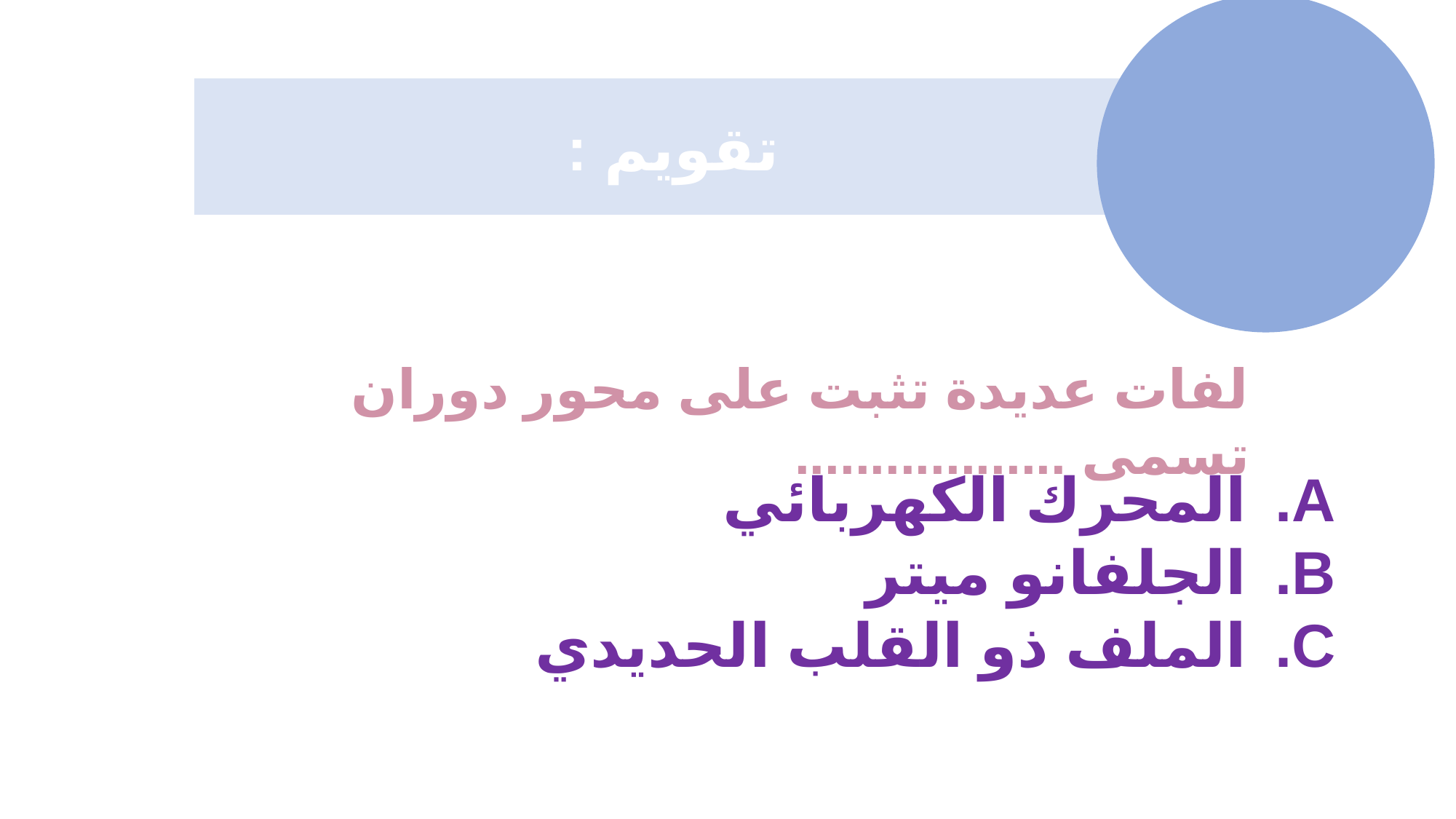

تقويم :
لفات عديدة تثبت على محور دوران تسمى ..................

المحرك الكهربائي
الجلفانو ميتر
الملف ذو القلب الحديدي